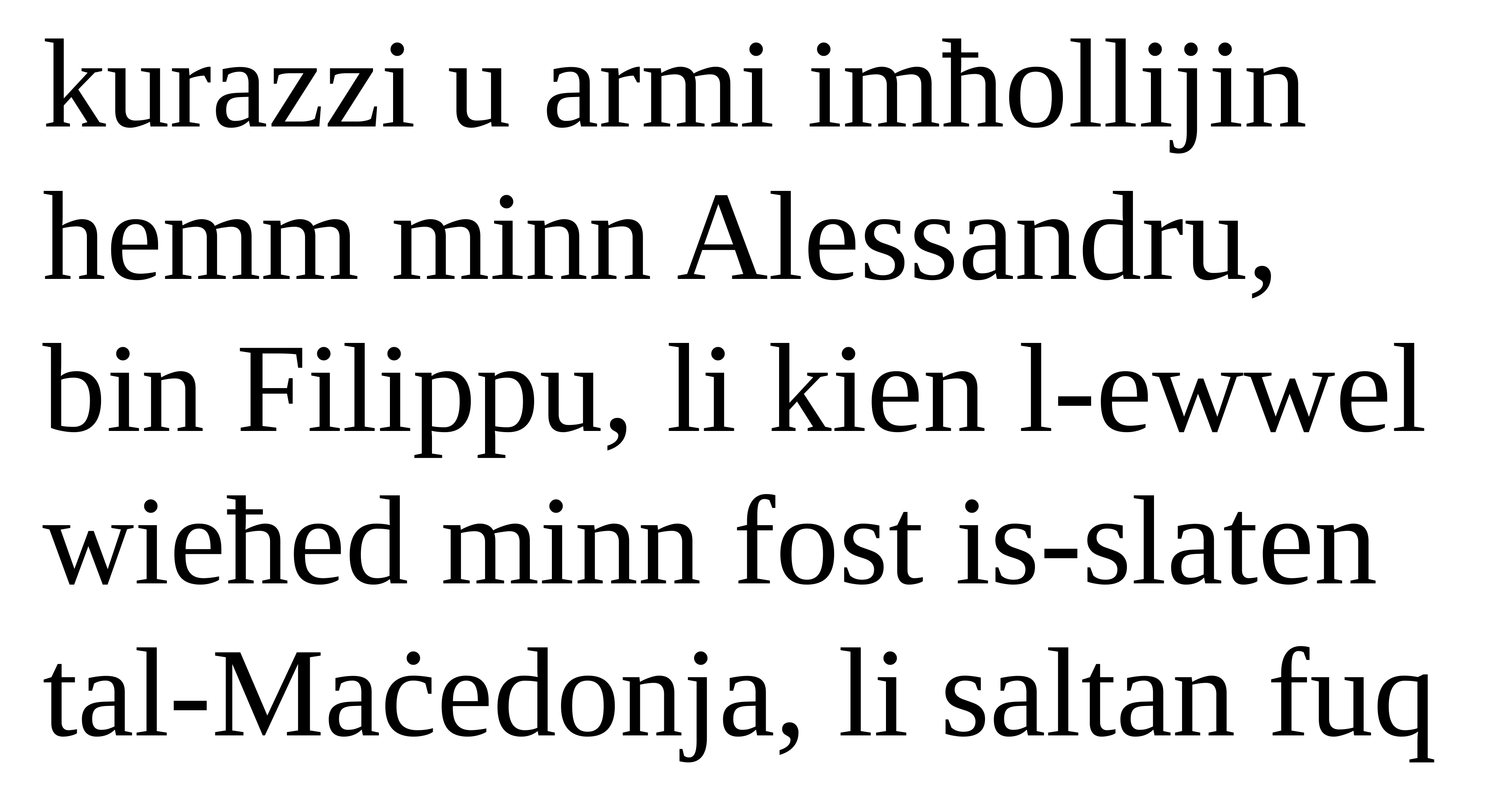

kurazzi u armi imħollijin hemm minn Alessandru, bin Filippu, li kien l-ewwel wieħed minn fost is-slaten
tal-Maċedonja, li saltan fuq